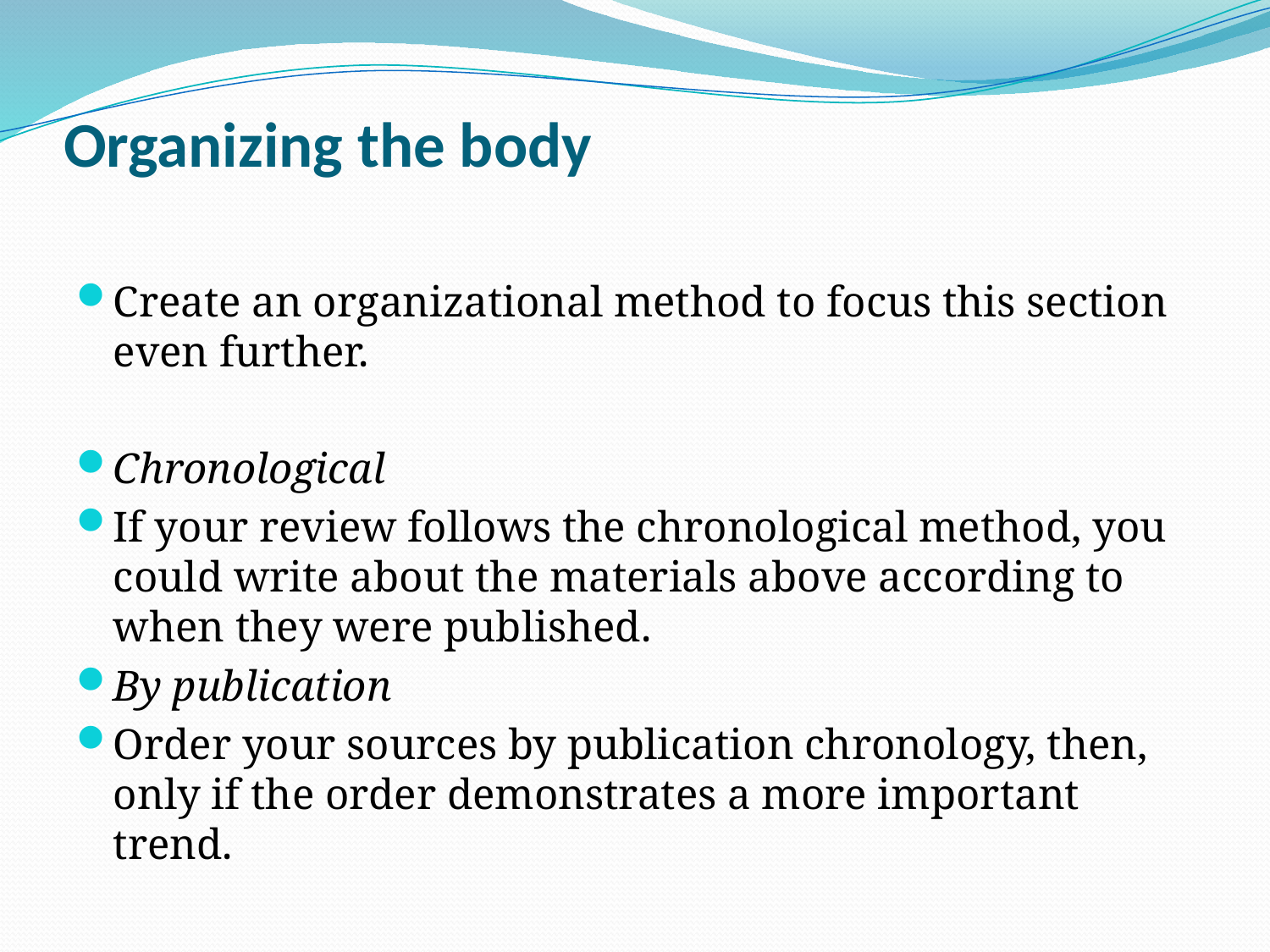

# Organizing the body
Create an organizational method to focus this section even further.

Chronological
If your review follows the chronological method, you could write about the materials above according to when they were published.
By publication
Order your sources by publication chronology, then, only if the order demonstrates a more important trend.